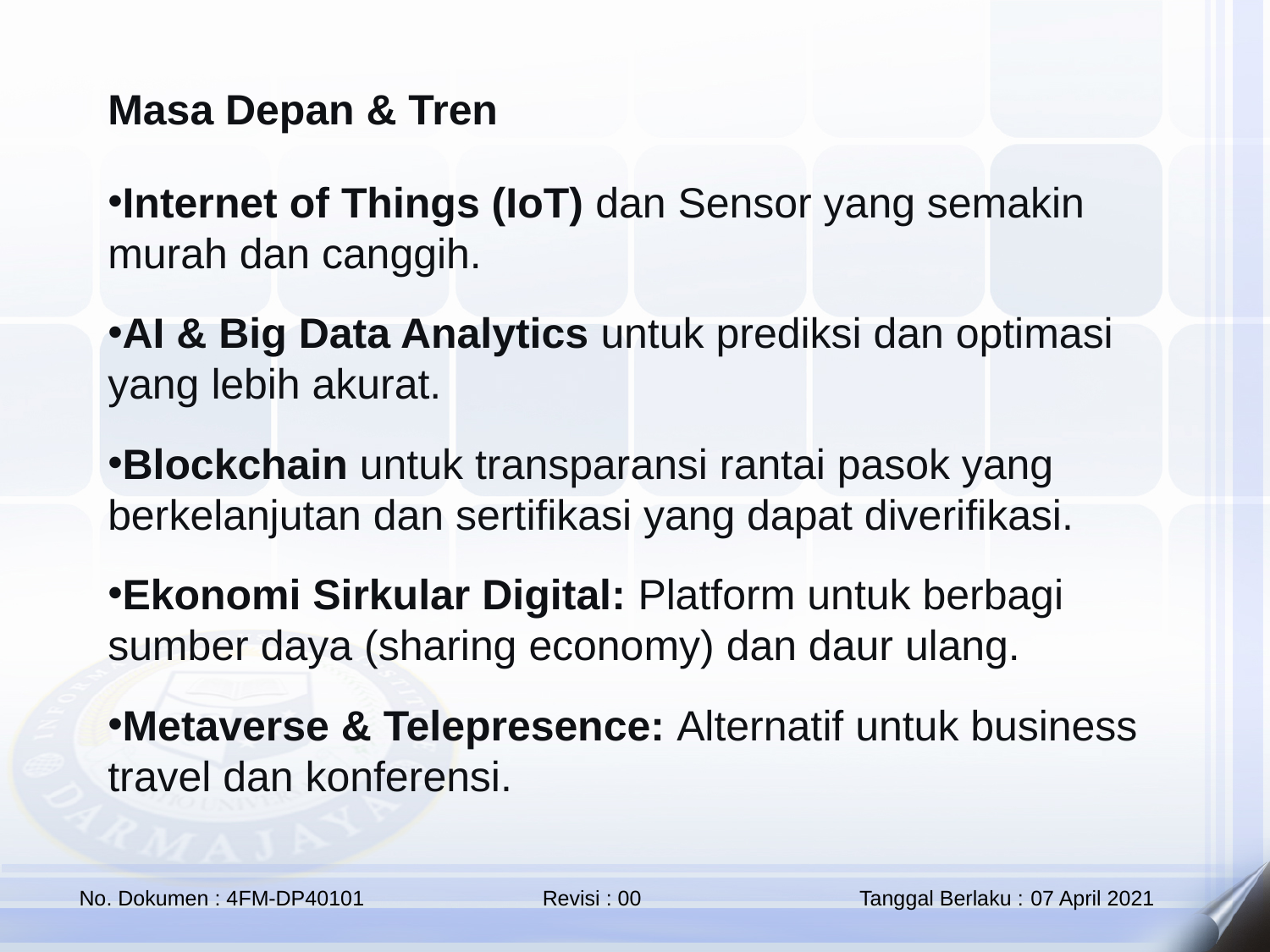

Masa Depan & Tren
Internet of Things (IoT) dan Sensor yang semakin murah dan canggih.
AI & Big Data Analytics untuk prediksi dan optimasi yang lebih akurat.
Blockchain untuk transparansi rantai pasok yang berkelanjutan dan sertifikasi yang dapat diverifikasi.
Ekonomi Sirkular Digital: Platform untuk berbagi sumber daya (sharing economy) dan daur ulang.
Metaverse & Telepresence: Alternatif untuk business travel dan konferensi.